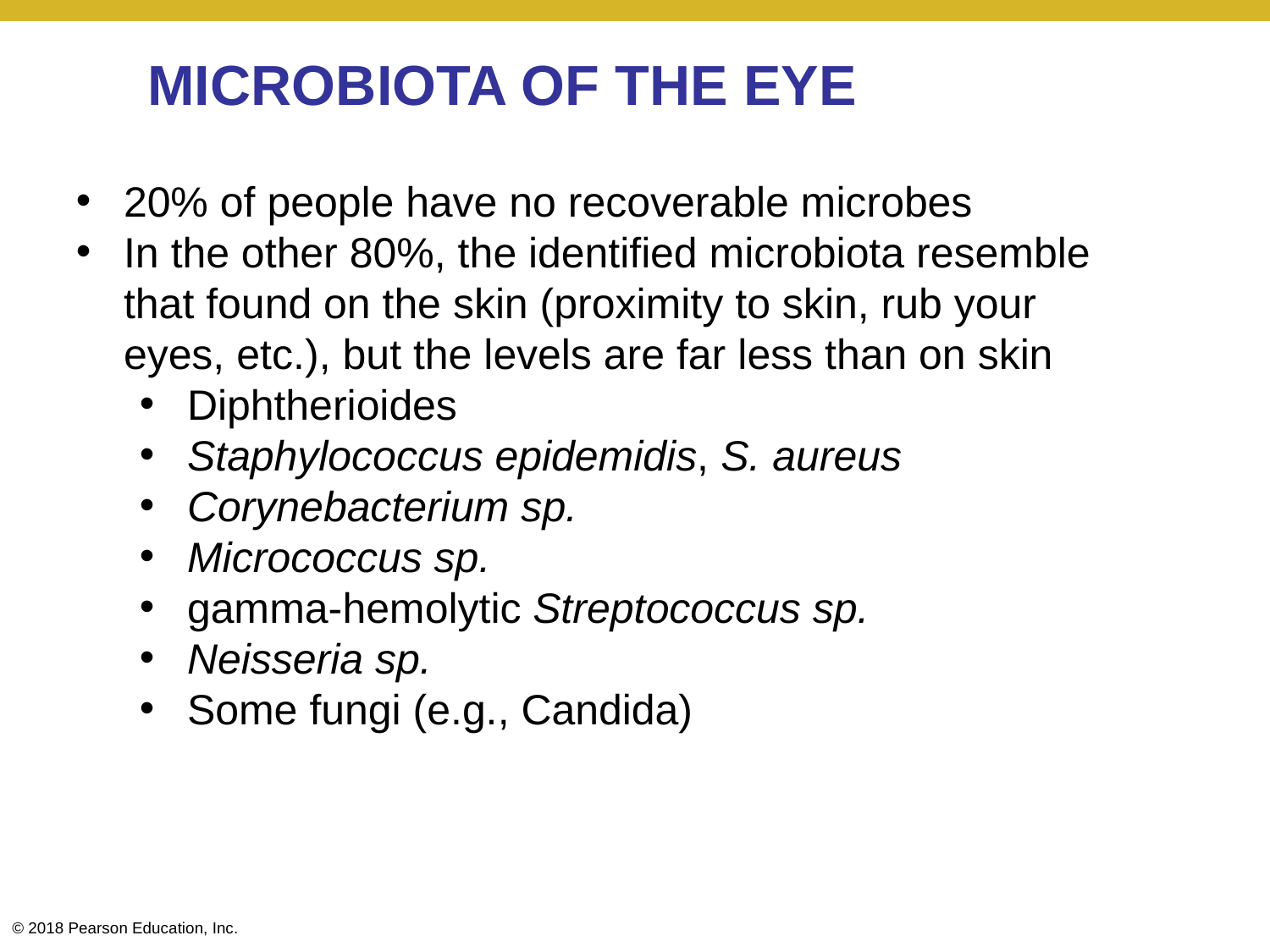

# MICROBIOTA OF THE EYE
20% of people have no recoverable microbes
In the other 80%, the identified microbiota resemble that found on the skin (proximity to skin, rub your eyes, etc.), but the levels are far less than on skin
Diphtherioides
Staphylococcus epidemidis, S. aureus
Corynebacterium sp.
Micrococcus sp.
gamma-hemolytic Streptococcus sp.
Neisseria sp.
Some fungi (e.g., Candida)